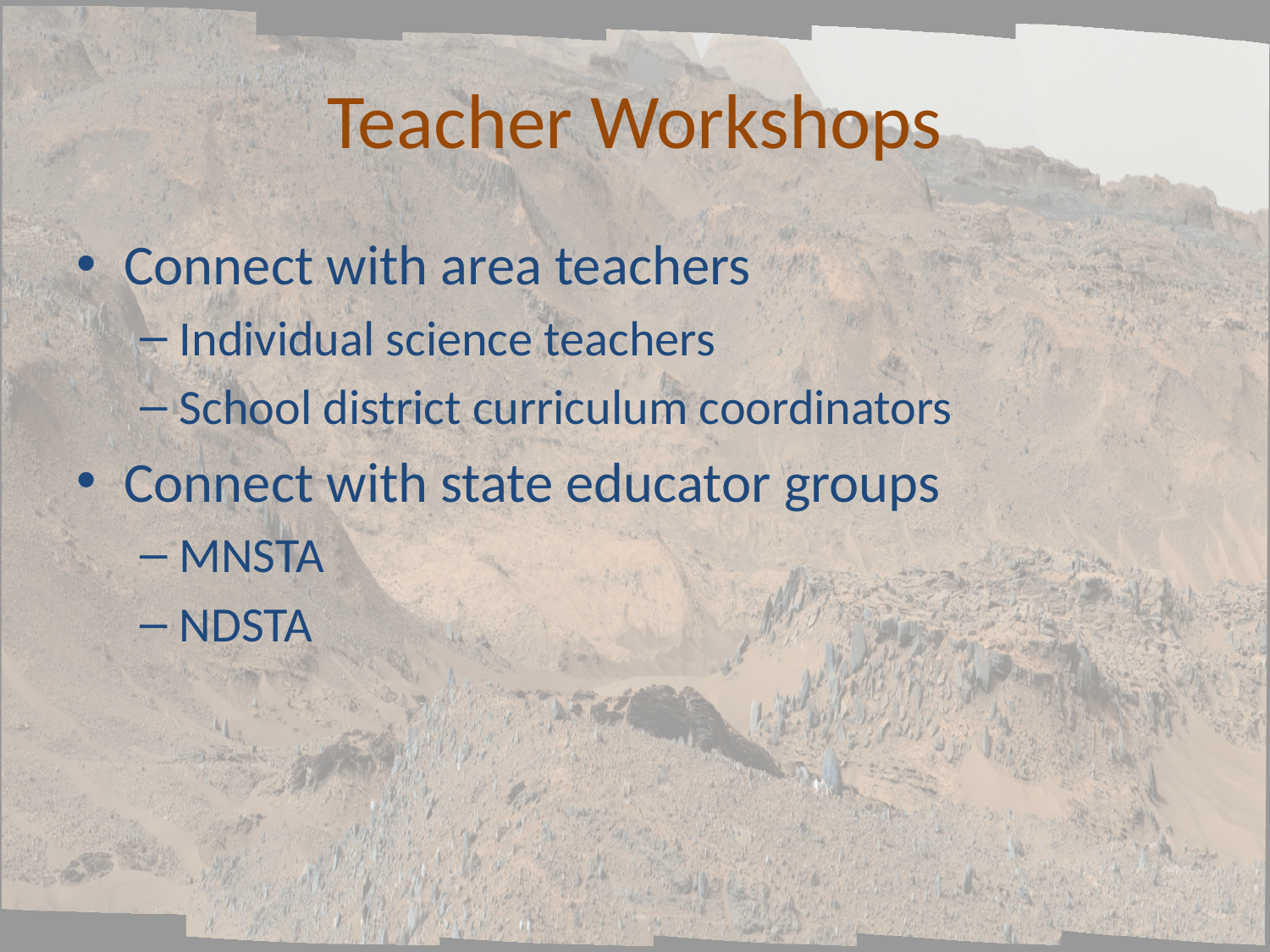

# Teacher Workshops
Connect with area teachers
Individual science teachers
School district curriculum coordinators
Connect with state educator groups
MNSTA
NDSTA